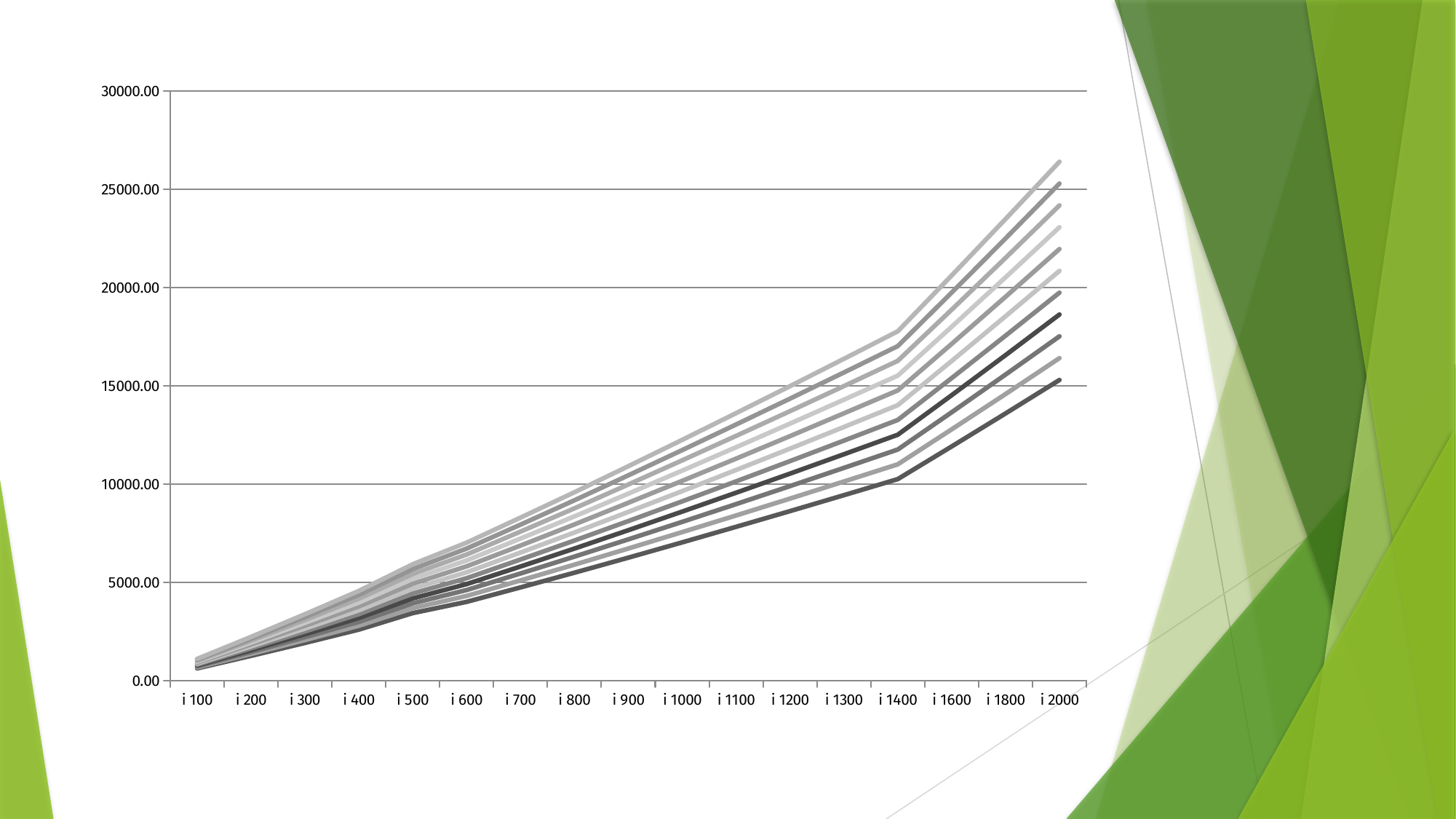

### Chart

| Category |  |  |  |  |  |  |  |  |  |  |  |
|---|---|---|---|---|---|---|---|---|---|---|---|
| i 100 | 622.440022857143 | 670.5411371428573 | 718.6422514285716 | 766.7433657142859 | 814.8444800000002 | 862.9455942857145 | 911.0467085714288 | 959.1478228571431 | 1007.2489371428574 | 1055.3500514285715 | 1103.451165714286 |
| i 200 | 1261.5154994285717 | 1358.0877365714289 | 1454.659973714286 | 1551.2322108571432 | 1647.8044480000003 | 1744.3766851428575 | 1840.9489222857146 | 1937.5211594285718 | 2034.093396571429 | 2130.665633714286 | 2227.237870857143 |
| i 300 | 1918.9943937142862 | 2065.147779428572 | 2211.301165142858 | 2357.4545508571437 | 2503.607936571429 | 2649.761322285715 | 2795.9147080000007 | 2942.068093714286 | 3088.221479428572 | 3234.3748651428577 | 3380.5282508571436 |
| i 400 | 2596.289809142858 | 2793.1343691428583 | 2989.978929142858 | 3186.8234891428583 | 3383.668049142858 | 3580.5126091428583 | 3777.3571691428583 | 3974.2017291428583 | 4171.046289142858 | 4367.890849142858 | 4564.735409142859 |
| i 500 | 3437.2421897142863 | 3685.8879497142866 | 3934.5337097142865 | 4183.179469714287 | 4431.825229714286 | 4680.470989714287 | 4929.116749714287 | 5177.762509714286 | 5426.408269714287 | 5675.054029714287 | 5923.699789714286 |
| i 600 | 4010.0469754285723 | 4311.23395257143 | 4612.420929714286 | 4913.607906857144 | 5214.794884000001 | 5515.981861142858 | 5817.1688382857155 | 6118.355815428573 | 6419.54279257143 | 6720.729769714287 | 7021.916746857145 |
| i 700 | 4744.371712285715 | 5099.579940857144 | 5454.7881694285725 | 5809.996398000001 | 6165.204626571429 | 6520.4128551428585 | 6875.621083714287 | 7230.829312285716 | 7586.037540857144 | 7941.245769428573 | 8296.453998 |
| i 800 | 5492.820052571429 | 5902.419541142858 | 6312.019029714286 | 6721.618518285715 | 7131.218006857143 | 7540.817495428572 | 7950.416984000001 | 8360.01647257143 | 8769.61596114286 | 9179.215449714287 | 9588.814938285715 |
| i 900 | 6258.493028000001 | 6723.963810857144 | 7189.434593714286 | 7654.90537657143 | 8120.376159428572 | 8585.846942285716 | 9051.317725142859 | 9516.788508000001 | 9982.259290857144 | 10447.730073714287 | 10913.200856571431 |
| i 1000 | 7037.577268857145 | 7559.289354571431 | 8081.001440285716 | 8602.713526000003 | 9124.425611714287 | 9646.137697428574 | 10167.849783142861 | 10689.561868857145 | 11211.273954571432 | 11732.986040285716 | 12254.698126000003 |
| i 1100 | 7827.935761142859 | 8406.629166857145 | 8985.32257257143 | 9564.015978285715 | 10142.709384000002 | 10721.402789714288 | 11300.096195428574 | 11878.789601142858 | 12457.483006857146 | 13036.17641257143 | 13614.869818285717 |
| i 1200 | 8628.06379314286 | 9264.108527428574 | 9900.153261714288 | 10536.197996000003 | 11172.242730285716 | 11808.287464571431 | 12444.332198857146 | 13080.37693314286 | 13716.421667428574 | 14352.46640171429 | 14988.511136000005 |
| i 1300 | 9440.17841457143 | 10134.31449457143 | 10828.45057457143 | 11522.58665457143 | 12216.722734571431 | 12910.858814571431 | 13604.994894571431 | 14299.130974571432 | 14993.267054571432 | 15687.40313457143 | 16381.539214571432 |
| i 1400 | 10258.329241714287 | 11010.926676000003 | 11763.524110285716 | 12516.121544571432 | 13268.718978857145 | 14021.31641314286 | 14773.913847428576 | 15526.511281714287 | 16279.108716000002 | 17031.706150285718 | 17784.303584571433 |
| i 1600 | 11918.06916714286 | 12788.69933571429 | 13659.329504285717 | 14529.959672857145 | 15400.589841428573 | 16271.220010000005 | 17141.850178571432 | 18012.48034714286 | 18883.11051571429 | 19753.740684285716 | 20624.370852857148 |
| i 1800 | 13601.33318571429 | 14591.476122857148 | 15581.619060000005 | 16571.76199714286 | 17561.904934285718 | 18552.04787142858 | 19542.190808571435 | 20532.33374571429 | 21522.47668285715 | 22512.619620000005 | 23502.762557142865 |
| i 2000 | 15307.05988514286 | 16417.825616571434 | 17528.591348 | 18639.357079428577 | 19750.122810857145 | 20860.88854228572 | 21971.65427371429 | 23082.420005142863 | 24193.18573657143 | 25303.951468000007 | 26414.717199428575 |